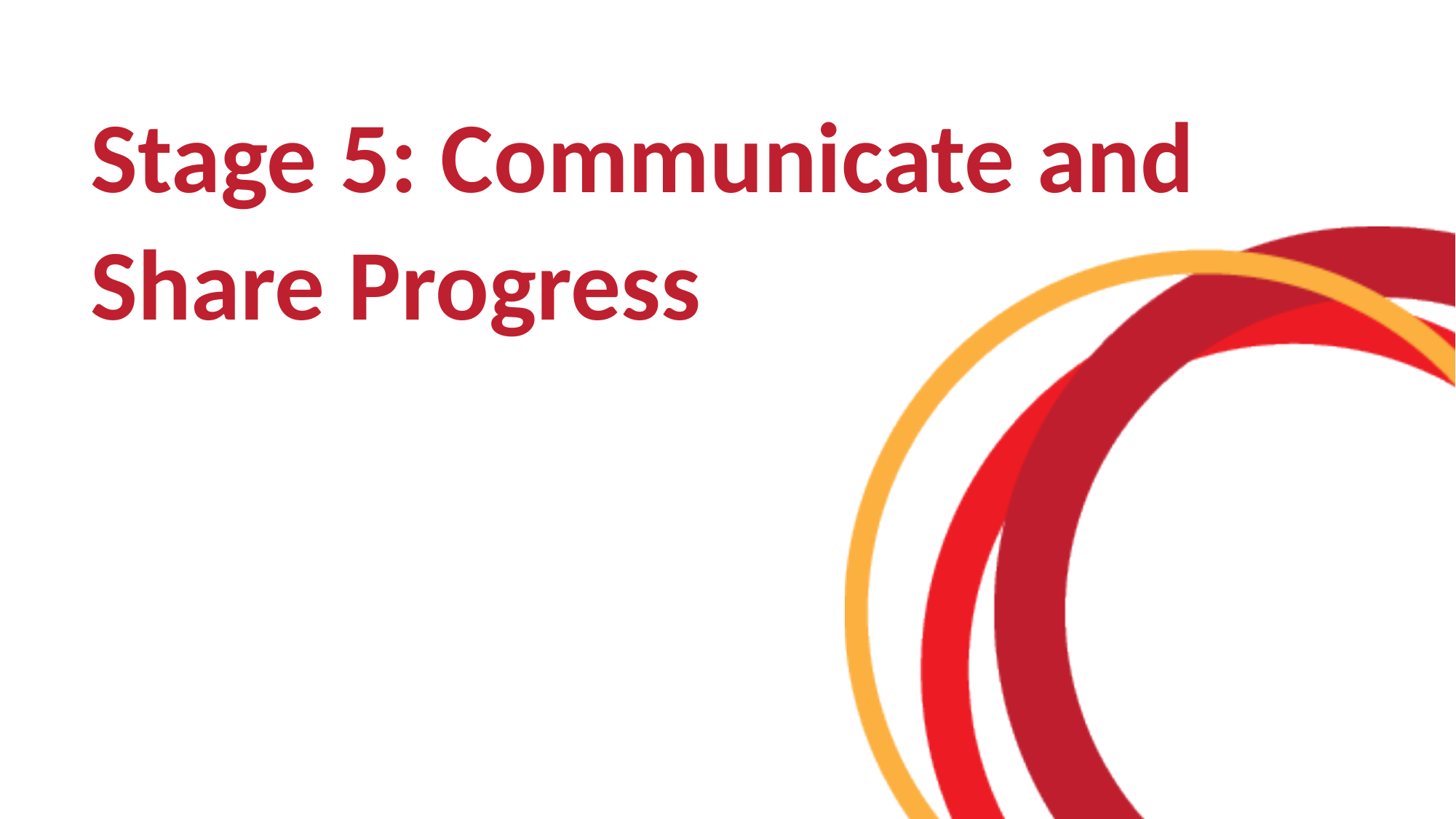

# Stage 5: Communicate and Share Progress